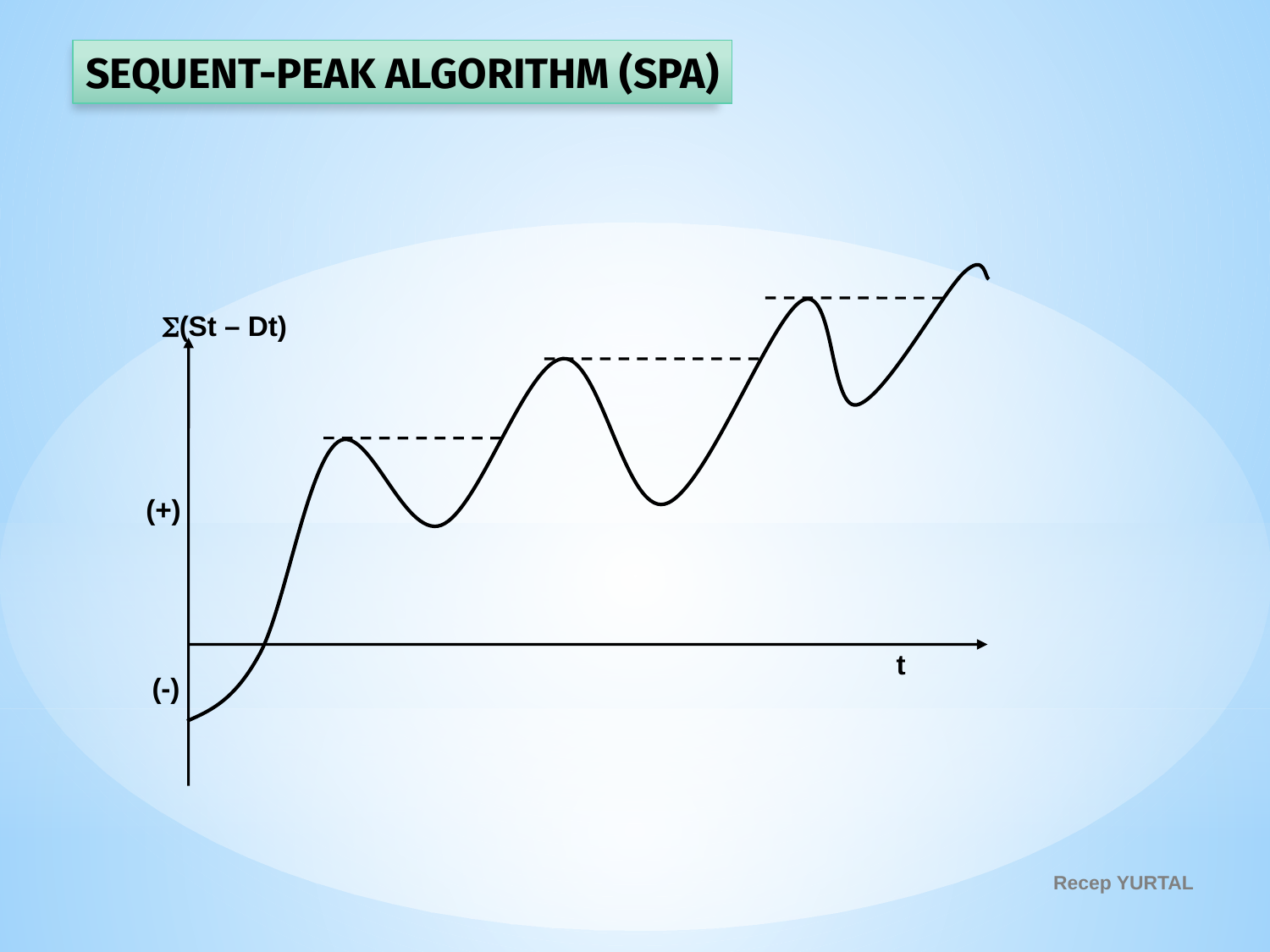

SEQUENT-PEAK ALGORITHM (SPA)

Σ(St – Dt)

(+)
t

(-)
Recep YURTAL